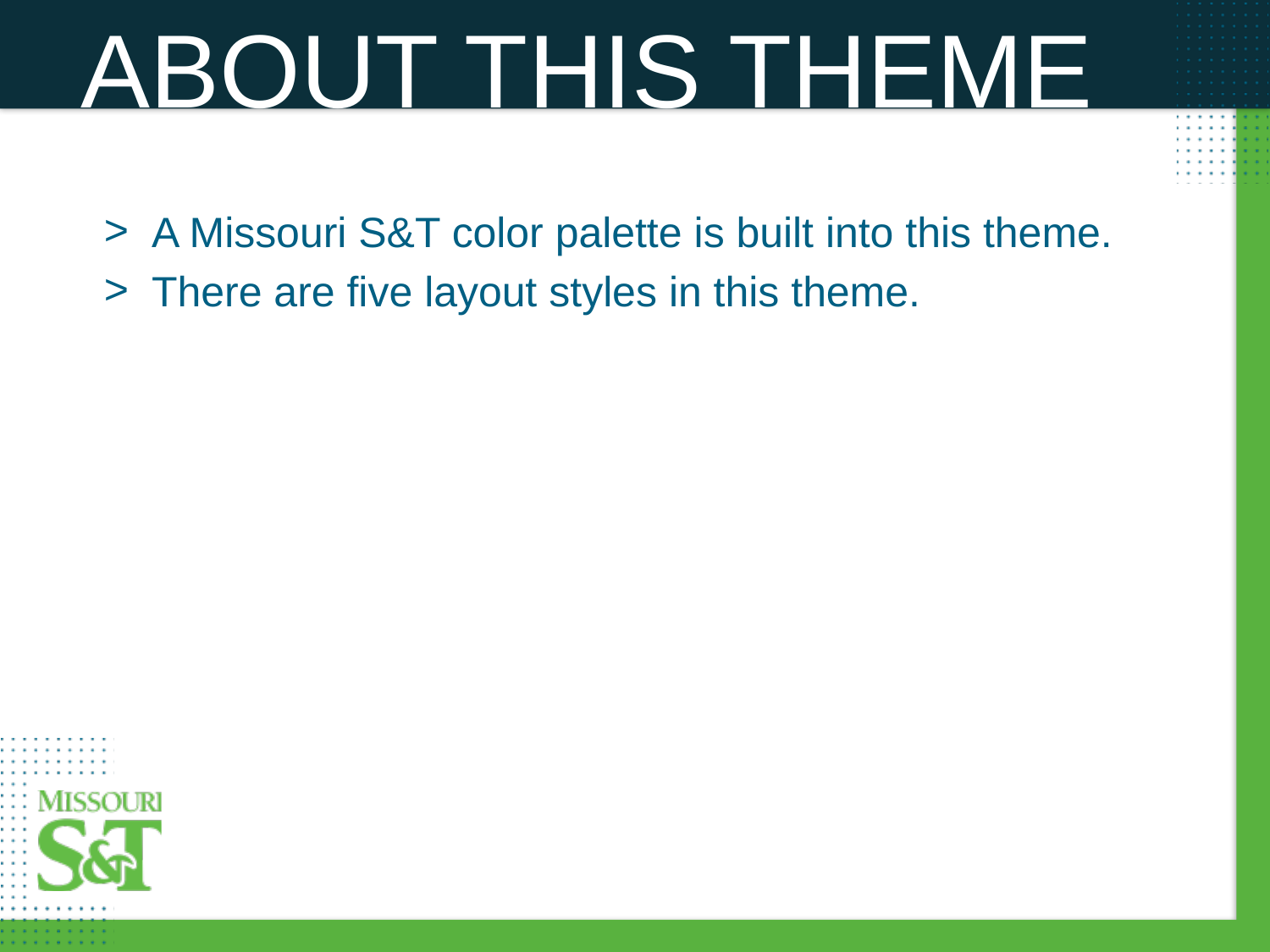

ABOUT THIS THEME
A Missouri S&T color palette is built into this theme.
There are five layout styles in this theme.